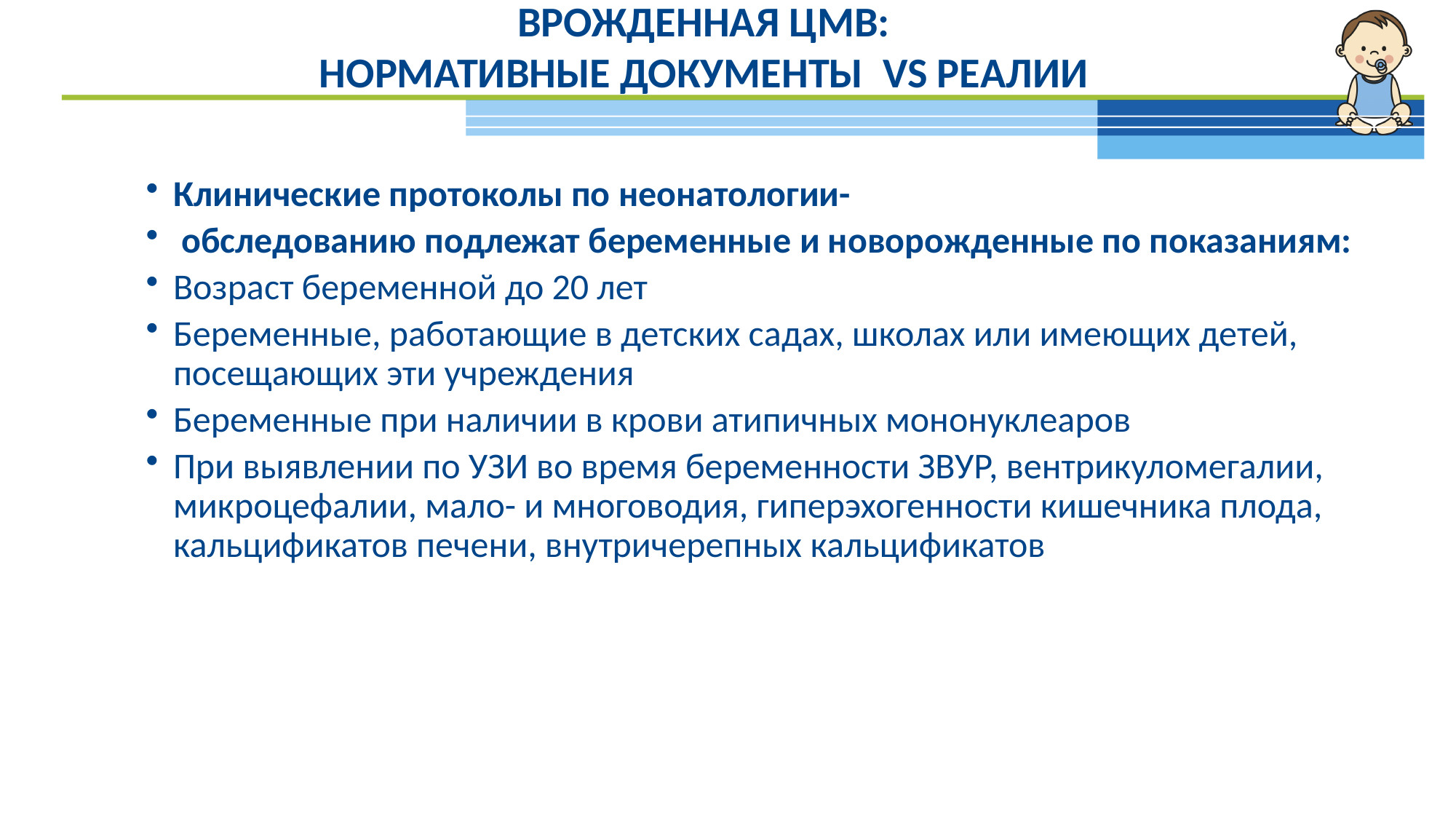

# Врожденная ЦМВ: нормативные документы  VS реалии

Клинические протоколы по неонатологии-
 обследованию подлежат беременные и новорожденные по показаниям:
Возраст беременной до 20 лет
Беременные, работающие в детских садах, школах или имеющих детей, посещающих эти учреждения
Беременные при наличии в крови атипичных мононуклеаров
При выявлении по УЗИ во время беременности ЗВУР, вентрикуломегалии, микроцефалии, мало- и многоводия, гиперэхогенности кишечника плода, кальцификатов печени, внутричерепных кальцификатов